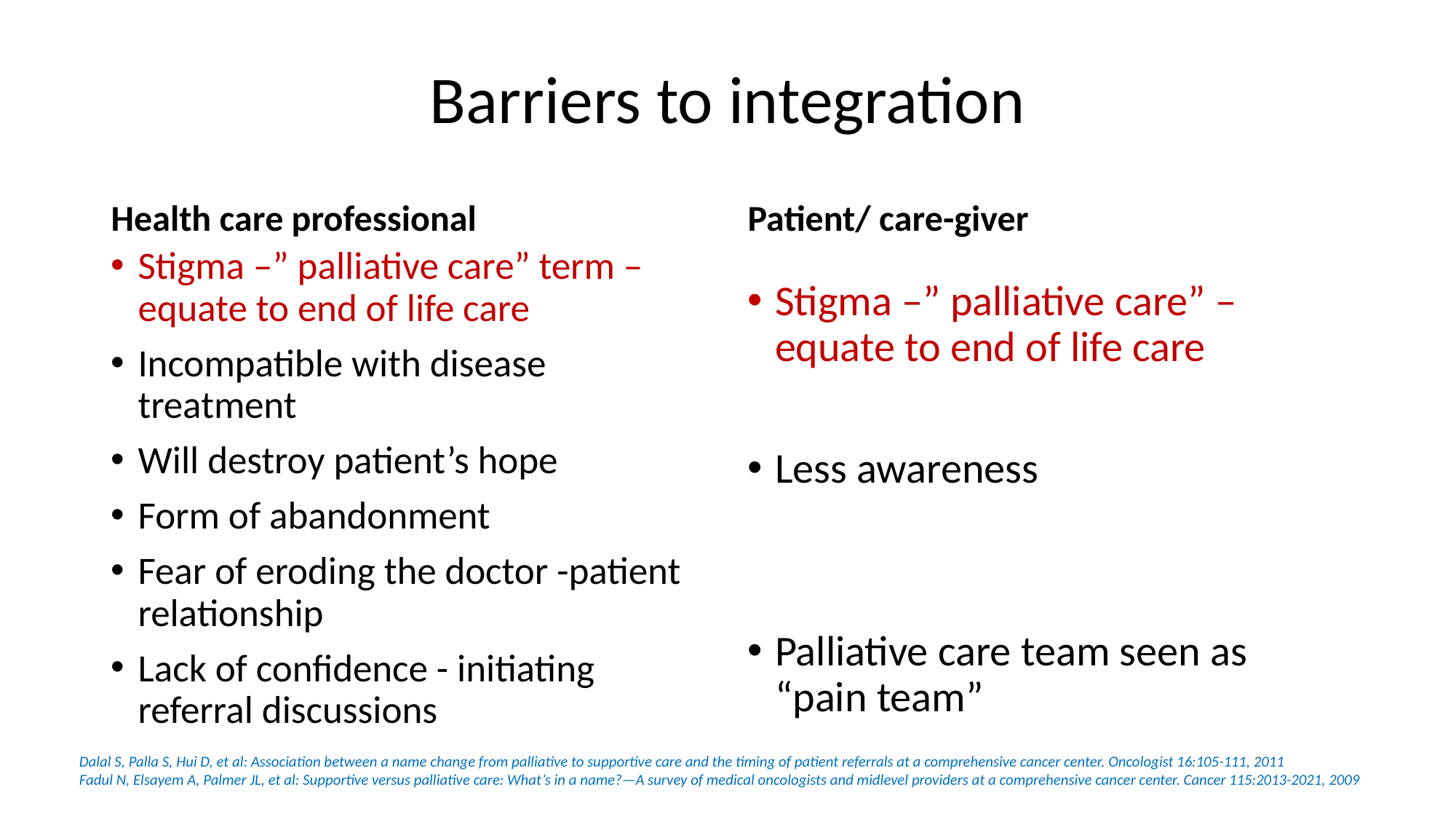

# Barriers to integration
Health care professional

Patient/ care-giver

Stigma –” palliative care” term – equate to end of life care
Incompatible with disease treatment
Will destroy patient’s hope
Form of abandonment
Fear of eroding the doctor -patient relationship
Lack of confidence - initiating referral discussions

Stigma –” palliative care” – equate to end of life care

Less awareness

Palliative care team seen as “pain team”

Dalal S, Palla S, Hui D, et al: Association between a name change from palliative to supportive care and the timing of patient referrals at a comprehensive cancer center. Oncologist 16:105-111, 2011
Fadul N, Elsayem A, Palmer JL, et al: Supportive versus palliative care: What’s in a name?—A survey of medical oncologists and midlevel providers at a comprehensive cancer center. Cancer 115:2013-2021, 2009